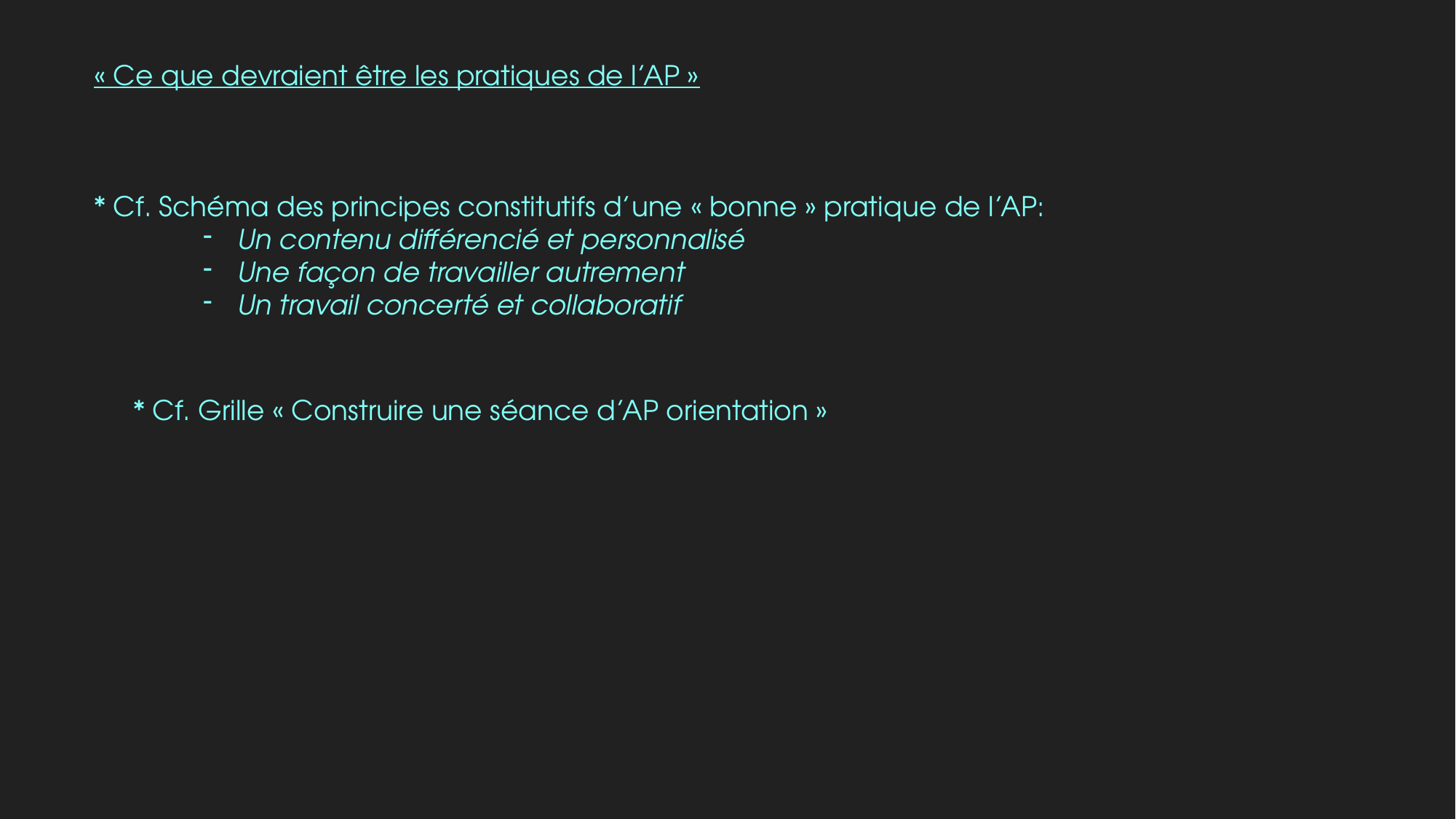

« Ce que devraient être les pratiques de l’AP »

* Cf. Schéma des principes constitutifs d’une « bonne » pratique de l’AP:
Un contenu différencié et personnalisé
Une façon de travailler autrement
Un travail concerté et collaboratif

* Cf. Grille « Construire une séance d’AP orientation »